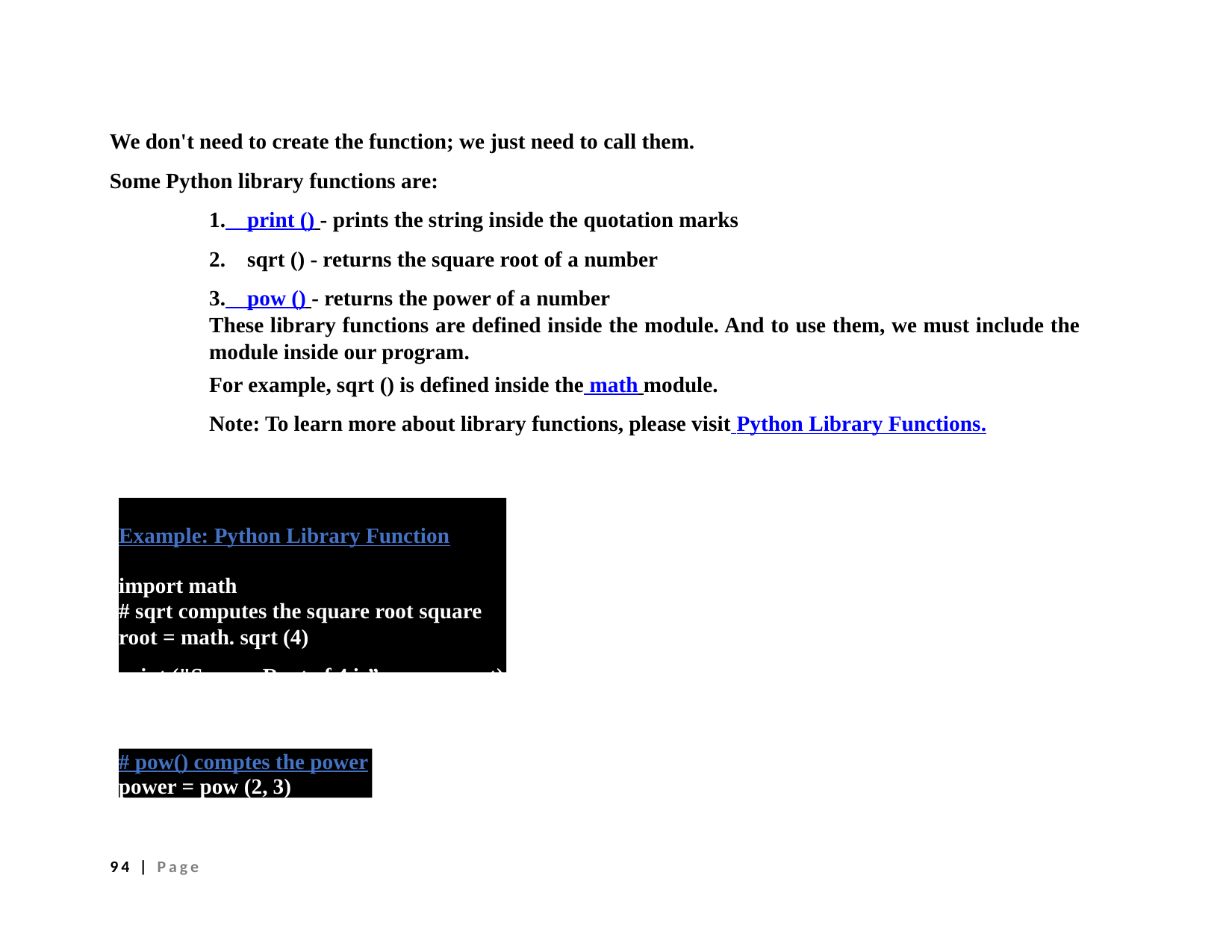

We don't need to create the function; we just need to call them.
Some Python library functions are:
1.    print () - prints the string inside the quotation marks
2.    sqrt () - returns the square root of a number
3.    pow () - returns the power of a number
These library functions are defined inside the module. And to use them, we must include the module inside our program.
For example, sqrt () is defined inside the math module.
Note: To learn more about library functions, please visit Python Library Functions.
Example: Python Library Function import math
# sqrt computes the square root square root = math. sqrt (4)
print ("Square Root of 4 is”, square root)
# pow() comptes the power power = pow (2, 3)
94 | Page